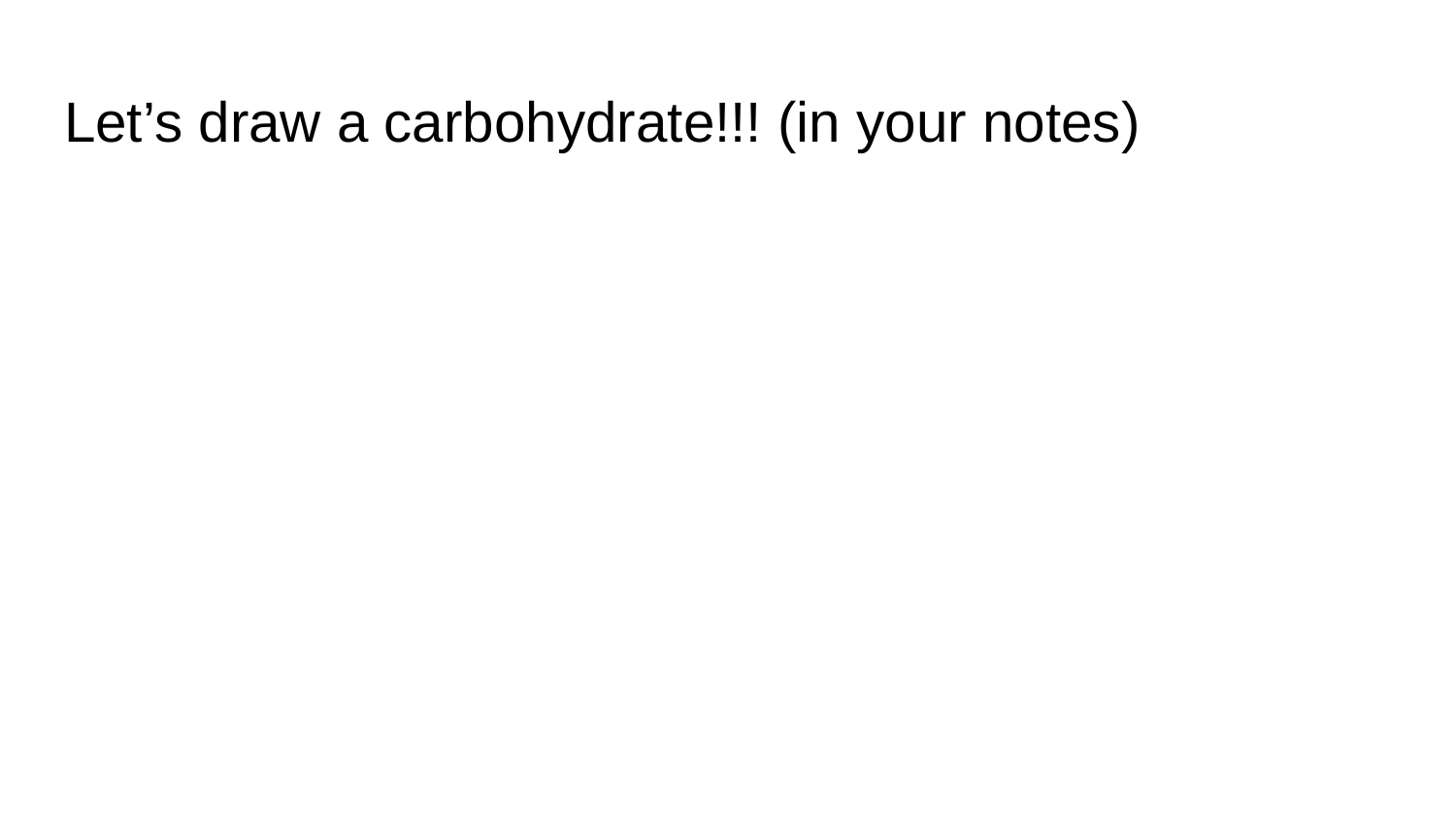

# Let’s draw a carbohydrate!!! (in your notes)